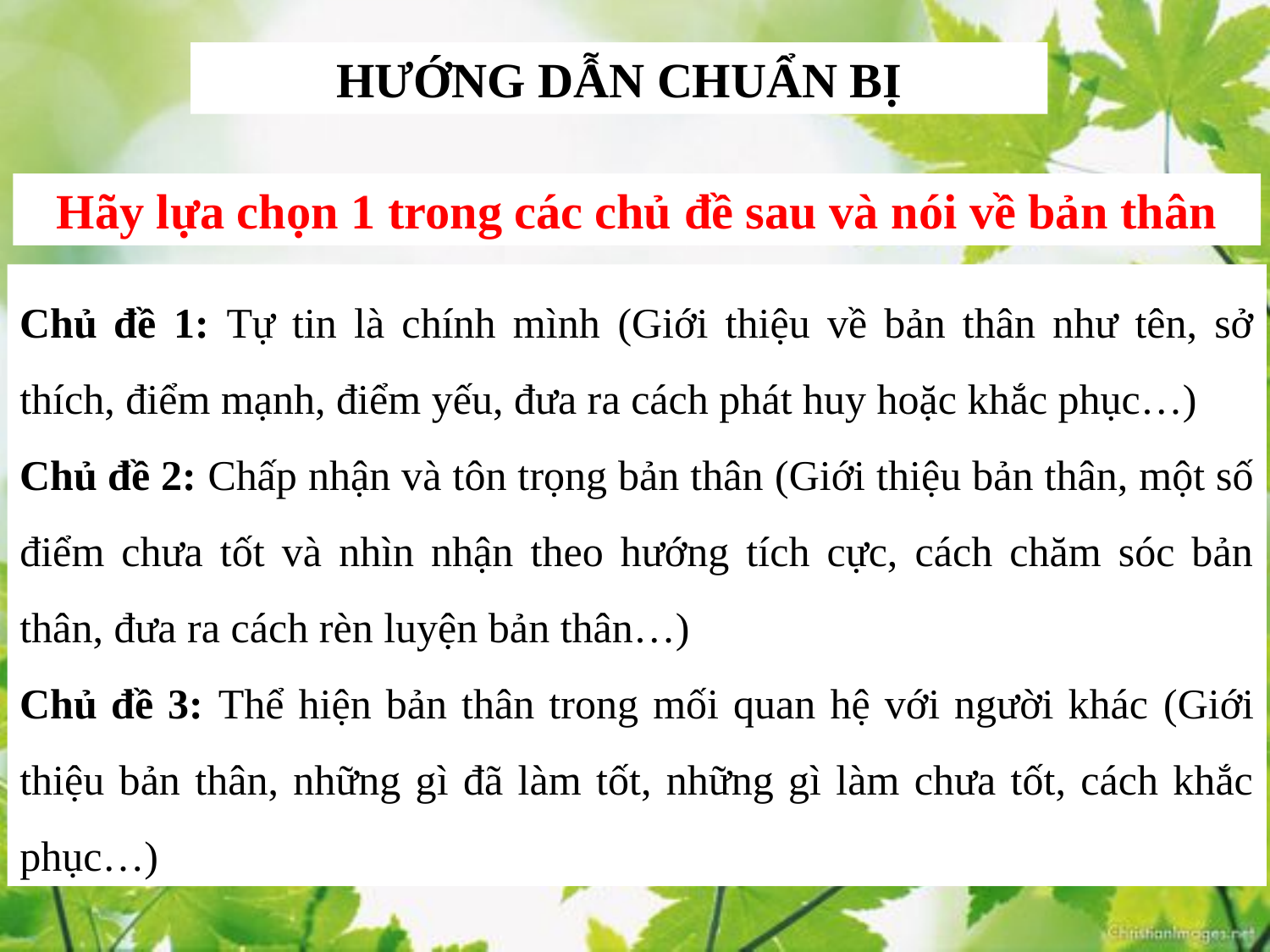

HƯỚNG DẪN CHUẨN BỊ

Hãy lựa chọn 1 trong các chủ đề sau và nói về bản thân
Chủ đề 1: Tự tin là chính mình (Giới thiệu về bản thân như tên, sở thích, điểm mạnh, điểm yếu, đưa ra cách phát huy hoặc khắc phục…)
Chủ đề 2: Chấp nhận và tôn trọng bản thân (Giới thiệu bản thân, một số điểm chưa tốt và nhìn nhận theo hướng tích cực, cách chăm sóc bản thân, đưa ra cách rèn luyện bản thân…)
Chủ đề 3: Thể hiện bản thân trong mối quan hệ với người khác (Giới thiệu bản thân, những gì đã làm tốt, những gì làm chưa tốt, cách khắc phục…)